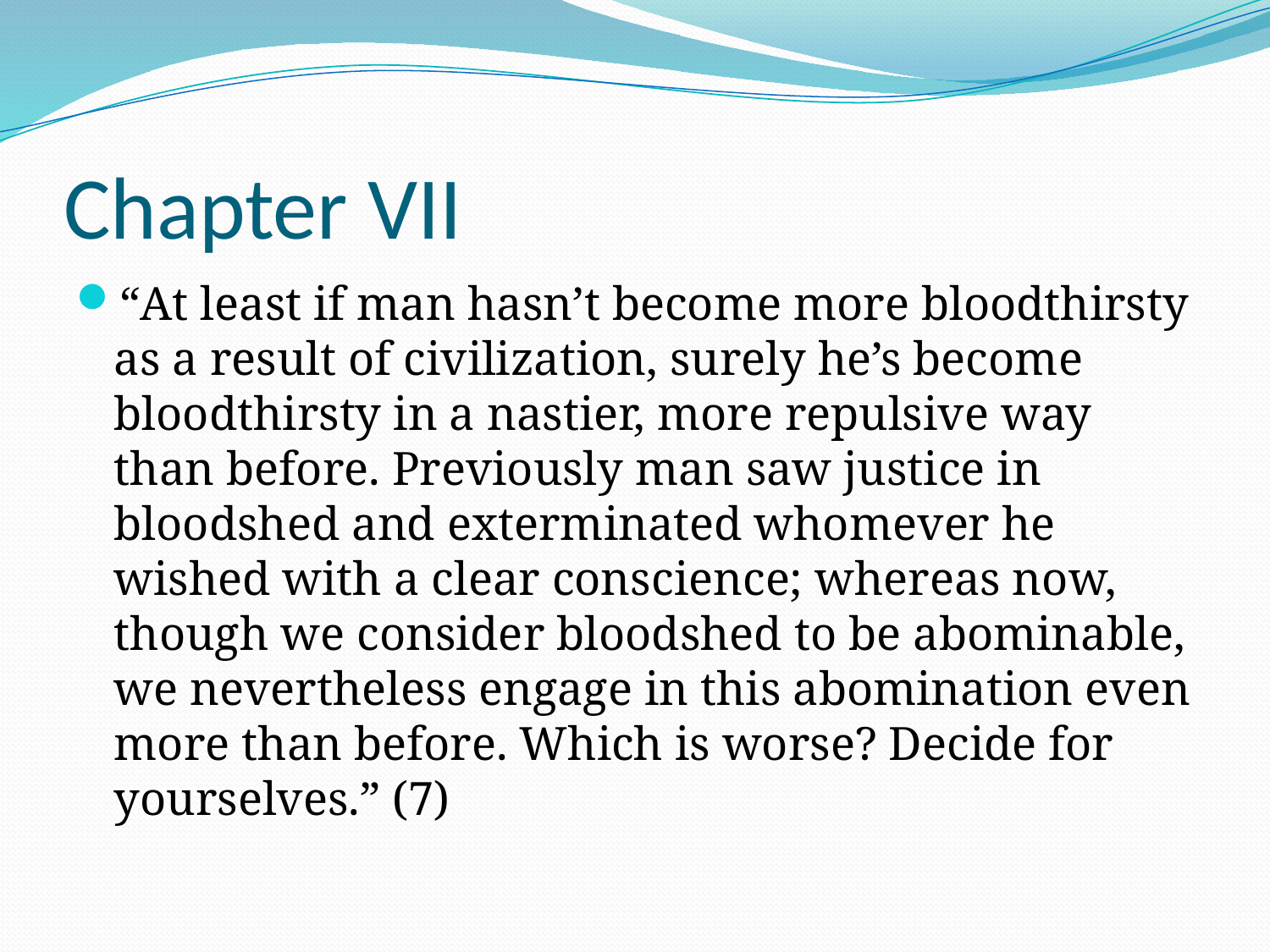

# Chapter VII
“At least if man hasn’t become more bloodthirsty as a result of civilization, surely he’s become bloodthirsty in a nastier, more repulsive way than before. Previously man saw justice in bloodshed and exterminated whomever he wished with a clear conscience; whereas now, though we consider bloodshed to be abominable, we nevertheless engage in this abomination even more than before. Which is worse? Decide for yourselves.” (7)